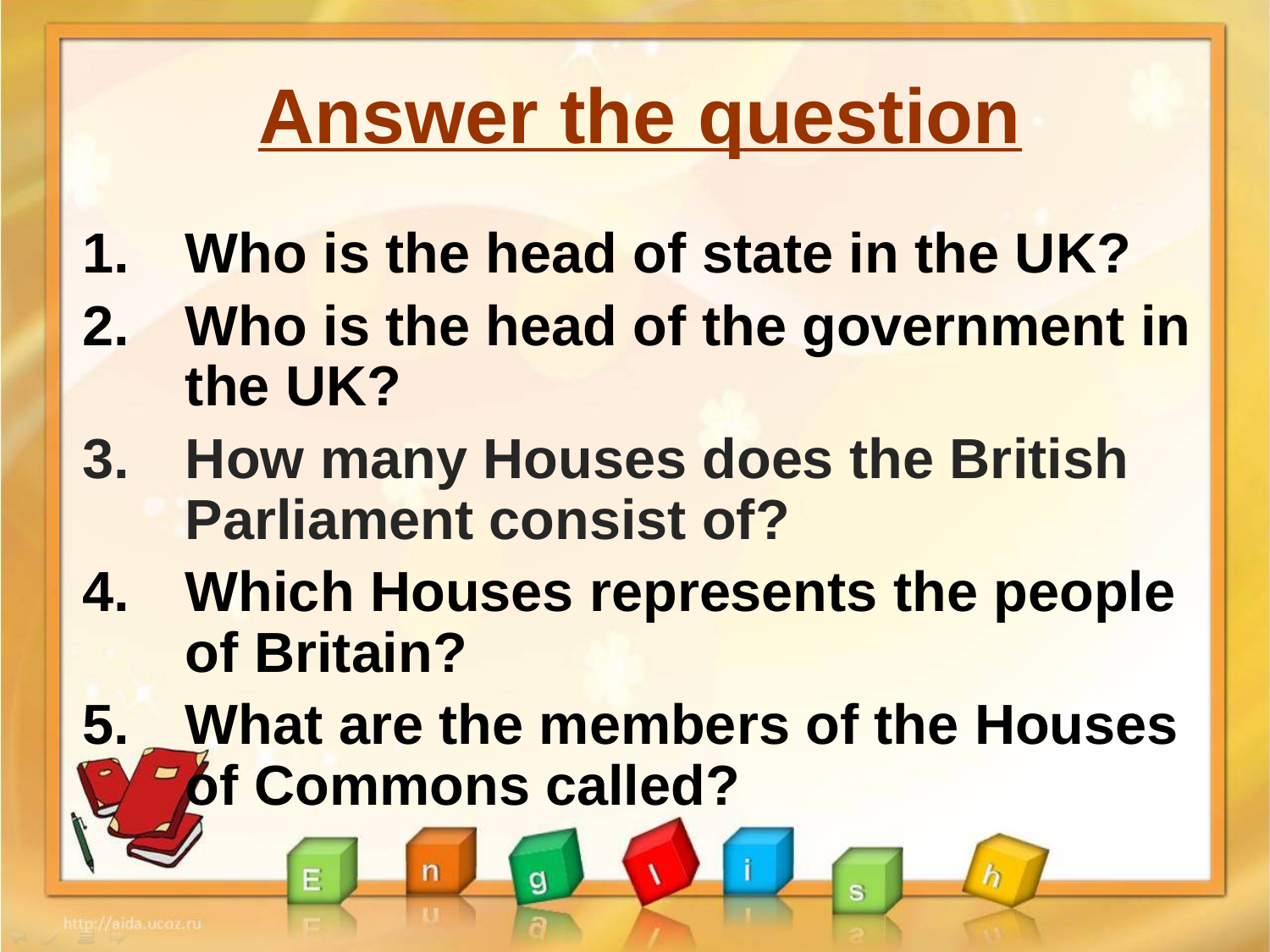

# Answer the question
Who is the head of state in the UK?
Who is the head of the government in the UK?
How many Houses does the British  Parliament consist of?
Which Houses represents the people of Britain?
What are the members of the Houses of Commons called?